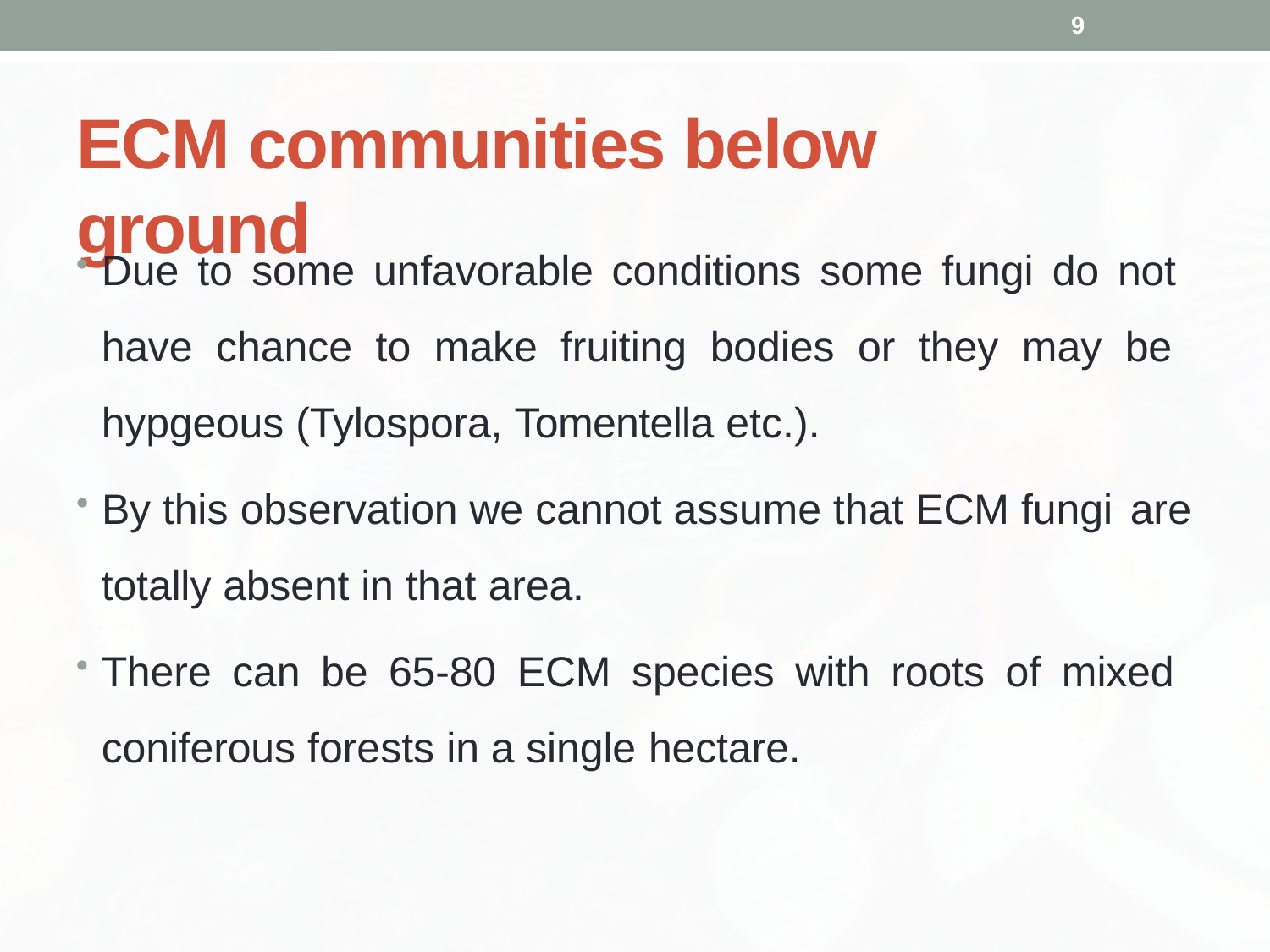

9
# ECM communities below ground
Due to some unfavorable conditions some fungi do not  have chance to make fruiting bodies or they may be  hypgeous (Tylospora, Tomentella etc.).
By this observation we cannot assume that ECM fungi are
totally absent in that area.
There can be 65-80 ECM species with roots of mixed  coniferous forests in a single hectare.